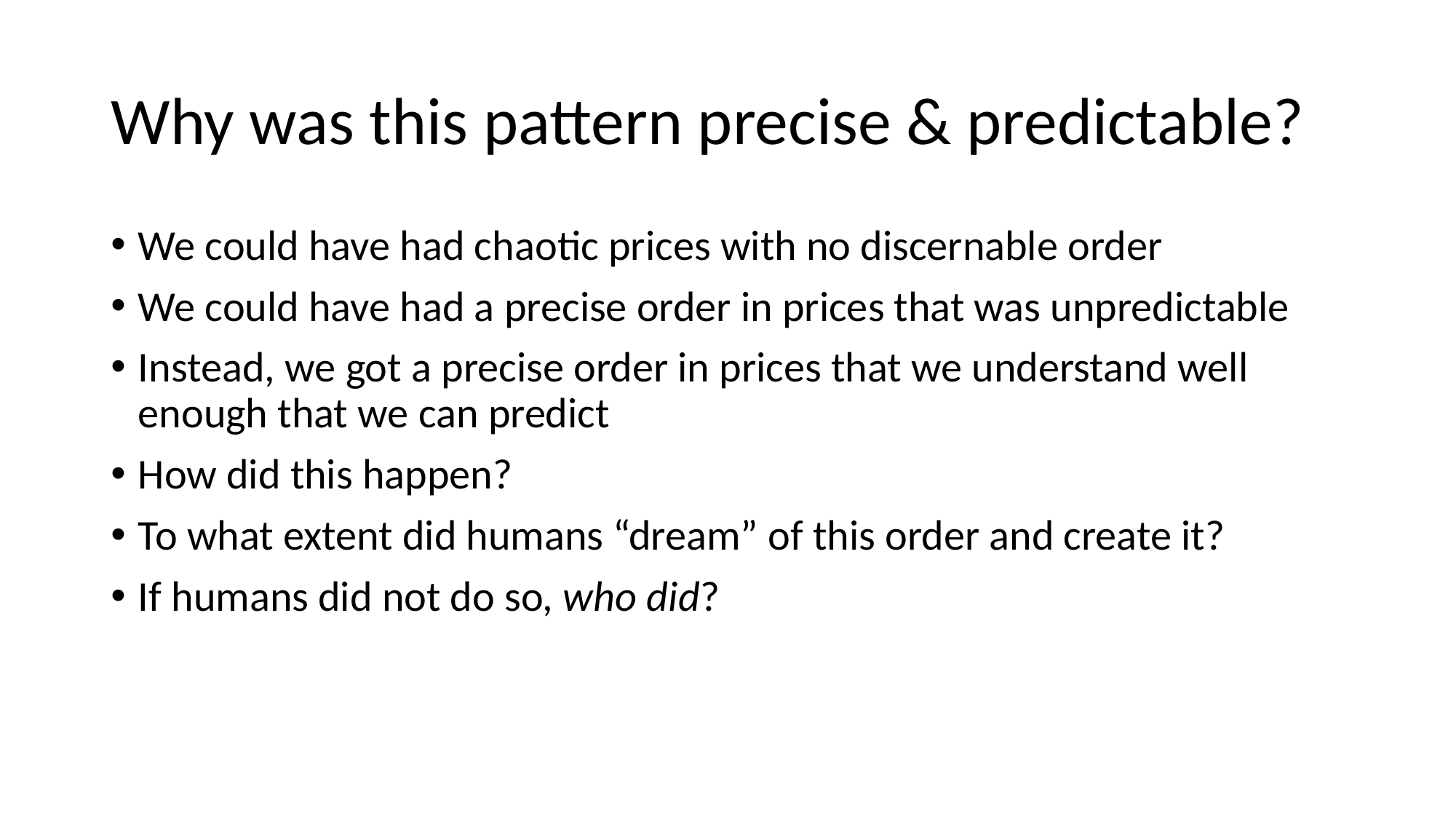

# Why was this pattern precise & predictable?
We could have had chaotic prices with no discernable order
We could have had a precise order in prices that was unpredictable
Instead, we got a precise order in prices that we understand well enough that we can predict
How did this happen?
To what extent did humans “dream” of this order and create it?
If humans did not do so, who did?